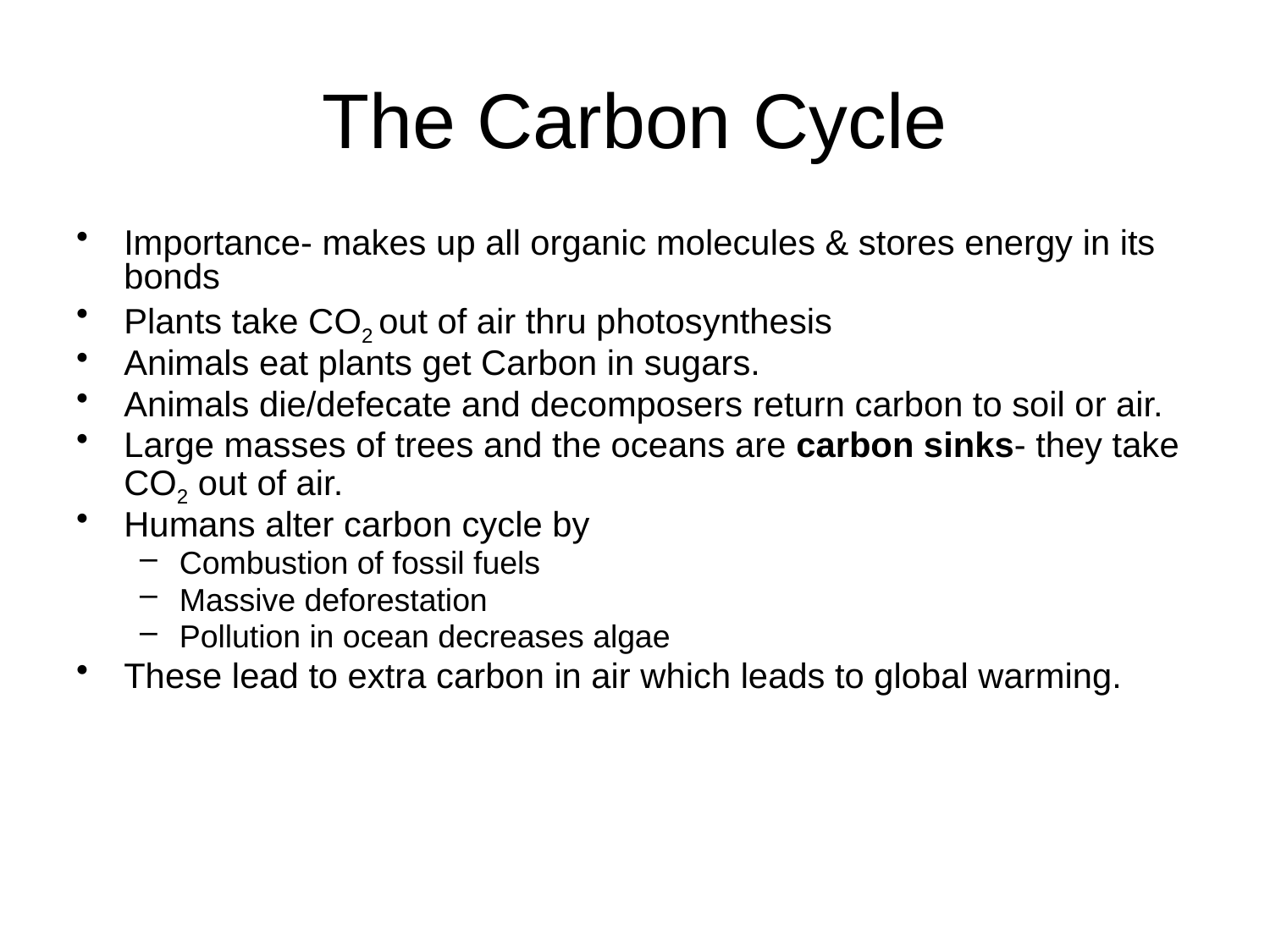

# The Carbon Cycle
Importance- makes up all organic molecules & stores energy in its bonds
Plants take CO2 out of air thru photosynthesis
Animals eat plants get Carbon in sugars.
Animals die/defecate and decomposers return carbon to soil or air.
Large masses of trees and the oceans are carbon sinks- they take CO2 out of air.
Humans alter carbon cycle by
Combustion of fossil fuels
Massive deforestation
Pollution in ocean decreases algae
These lead to extra carbon in air which leads to global warming.